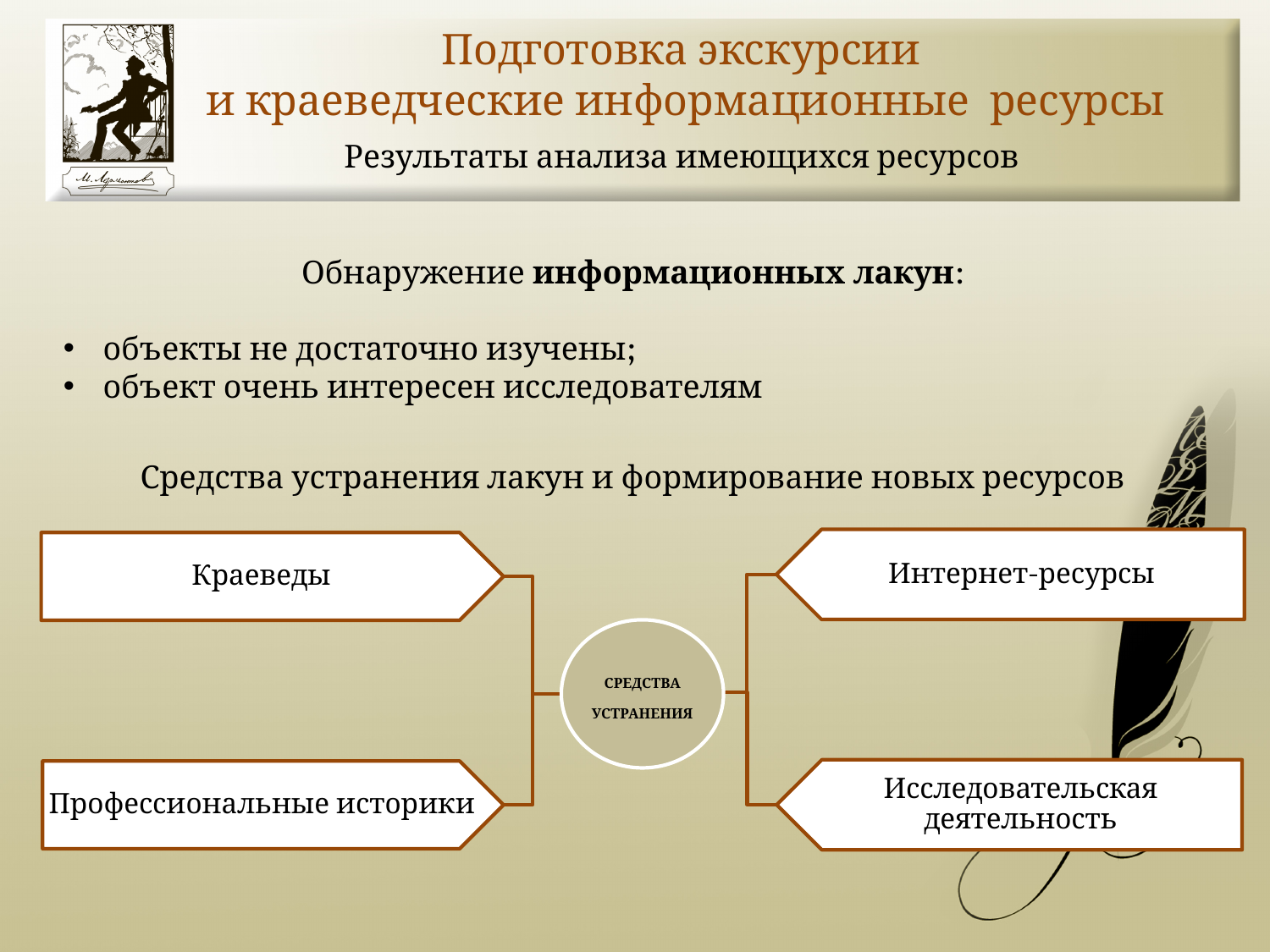

Подготовка экскурсии
и краеведческие информационные  ресурсы
Результаты анализа имеющихся ресурсов
Обнаружение информационных лакун:

объекты не достаточно изучены;
объект очень интересен исследователям
Средства устранения лакун и формирование новых ресурсов
СРЕДСТВА
УСТРАНЕНИЯ
Краеведы
Профессиональные историки

Интернет-ресурсы
Исследовательская деятельность